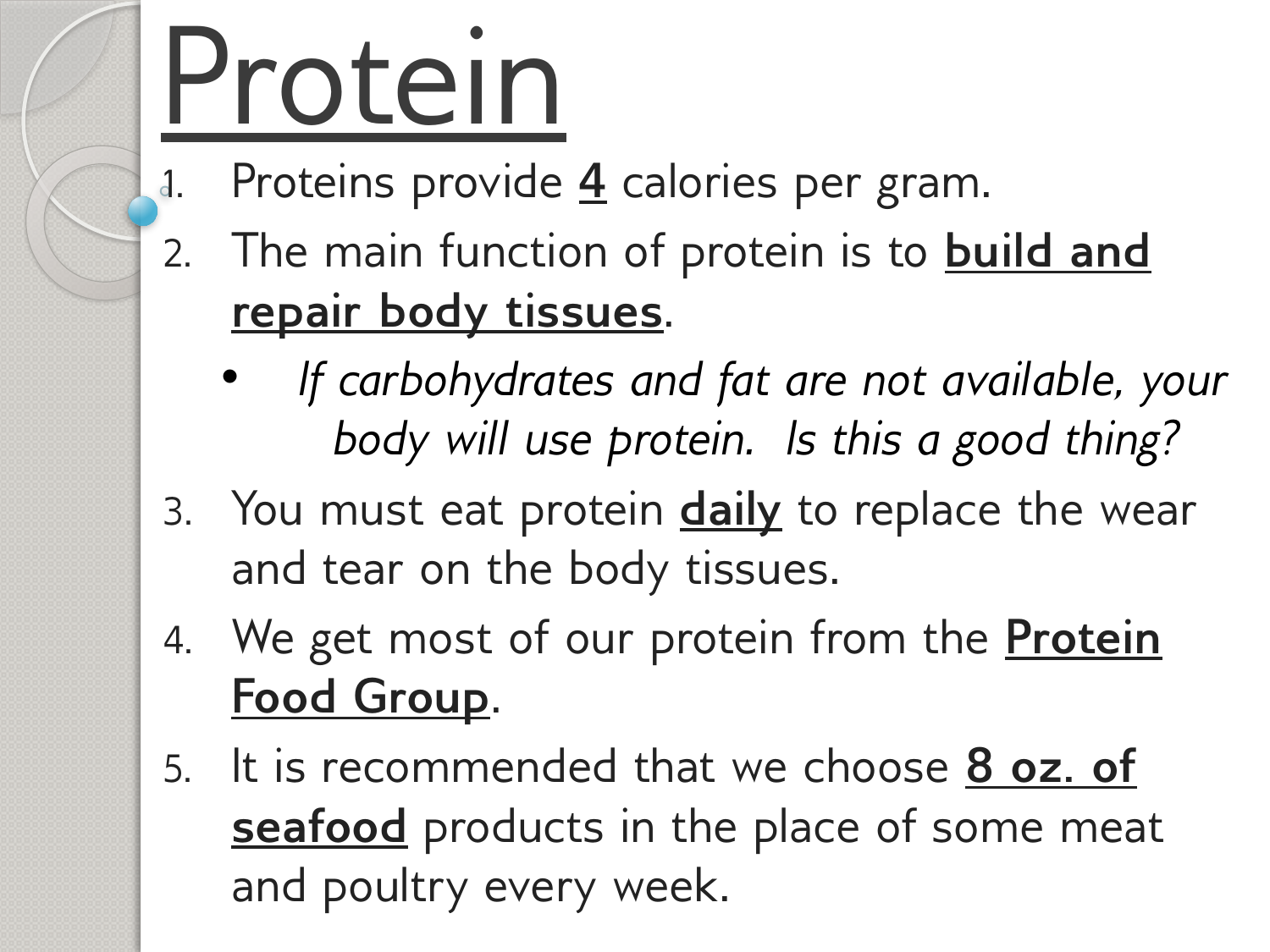

# Protein
Proteins provide 4 calories per gram.
The main function of protein is to build and repair body tissues.
If carbohydrates and fat are not available, your body will use protein.  Is this a good thing?
You must eat protein daily to replace the wear and tear on the body tissues.
We get most of our protein from the Protein Food Group.
It is recommended that we choose 8 oz. of seafood products in the place of some meat and poultry every week.